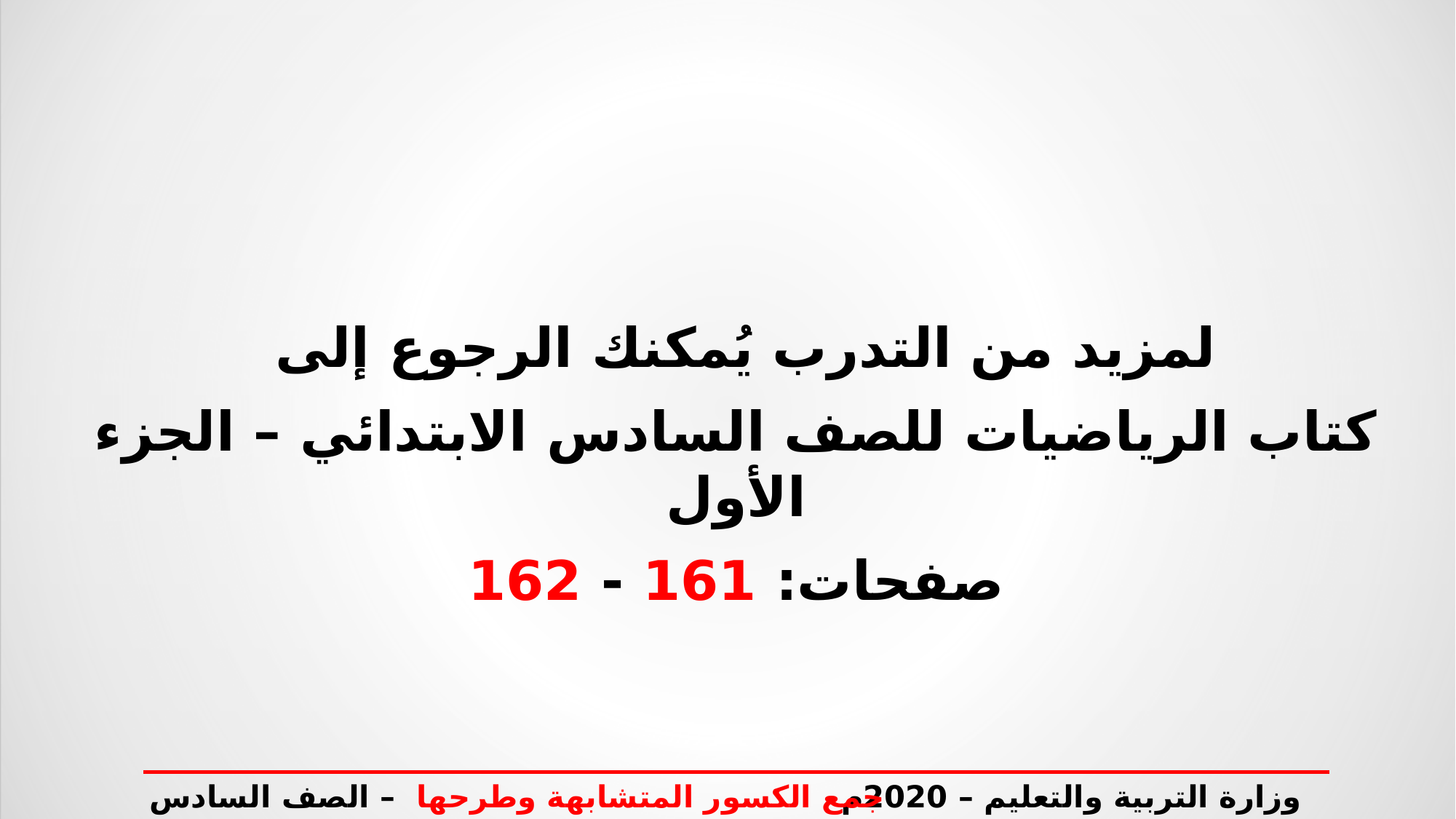

لمزيد من التدرب يُمكنك الرجوع إلى
كتاب الرياضيات للصف السادس الابتدائي – الجزء الأول
صفحات: 161 - 162